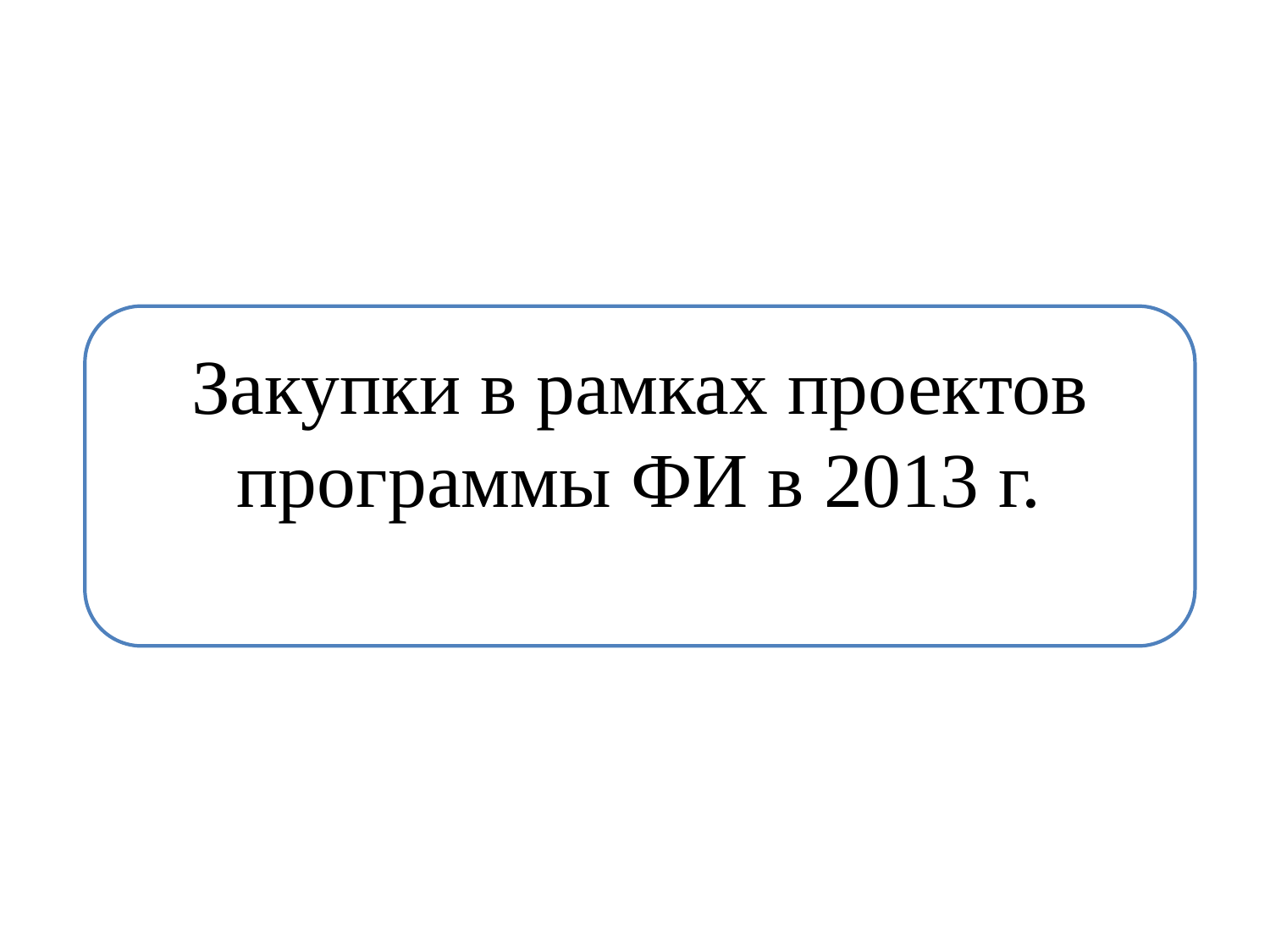

Закупки в рамках проектов программы ФИ в 2013 г.